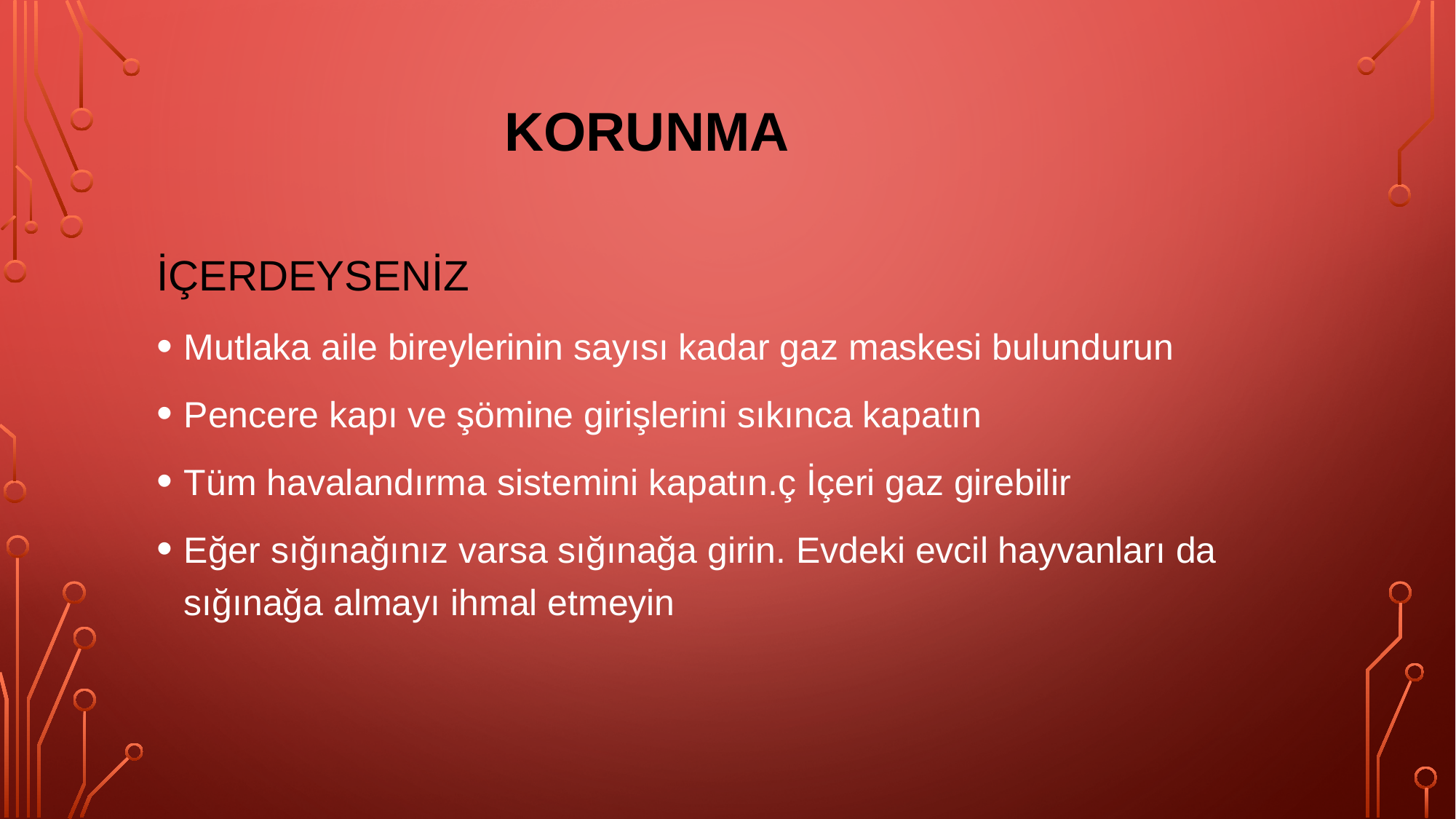

# KORUNMA

İÇERDEYSENİZ
Mutlaka aile bireylerinin sayısı kadar gaz maskesi bulundurun
Pencere kapı ve şömine girişlerini sıkınca kapatın
Tüm havalandırma sistemini kapatın.ç İçeri gaz girebilir
Eğer sığınağınız varsa sığınağa girin. Evdeki evcil hayvanları da sığınağa almayı ihmal etmeyin